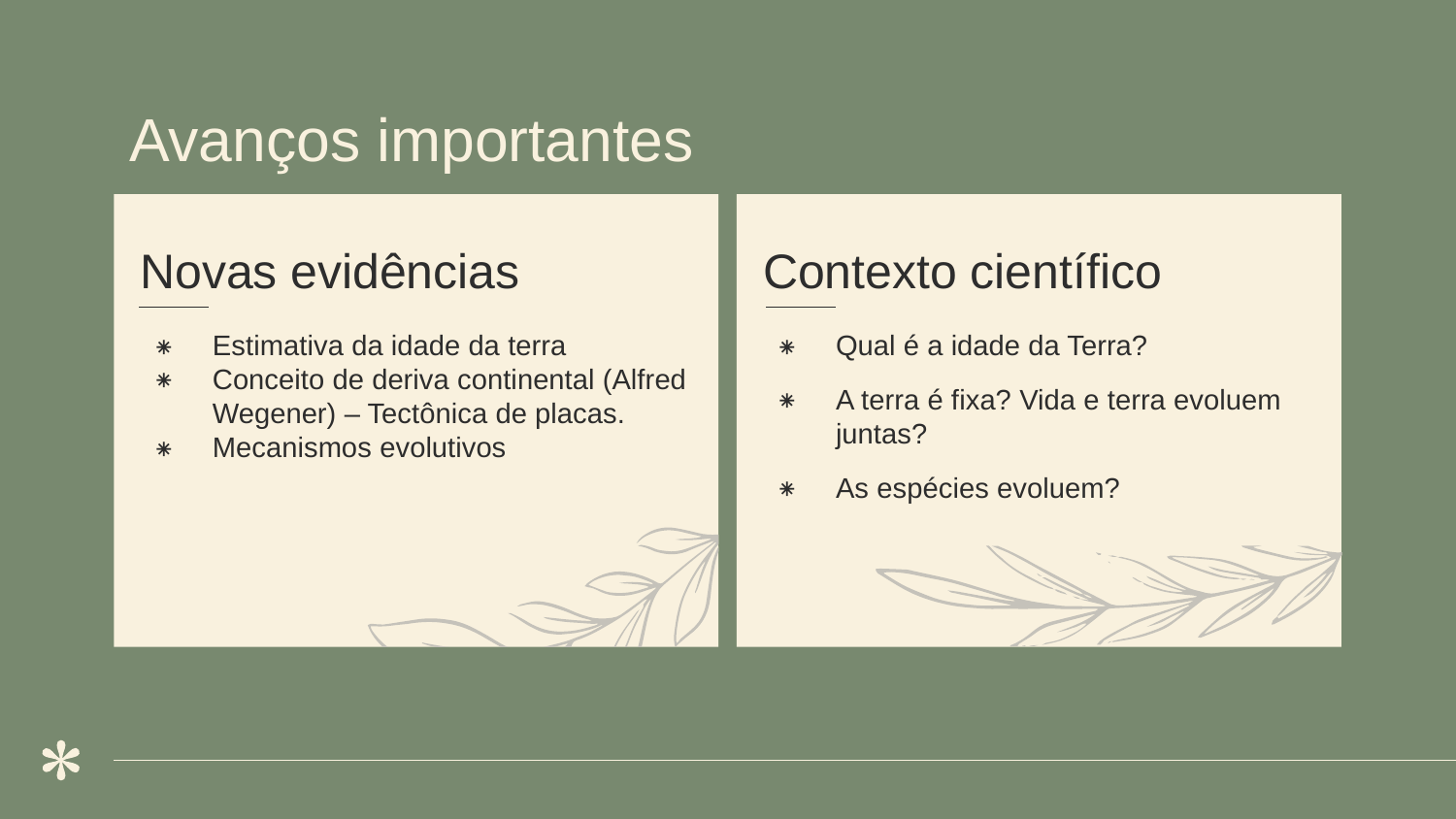

# Avanços importantes

Novas evidências
Contexto científico
Estimativa da idade da terra
Conceito de deriva continental (Alfred Wegener) – Tectônica de placas.
Mecanismos evolutivos

Qual é a idade da Terra?
A terra é fixa? Vida e terra evoluem juntas?
As espécies evoluem?